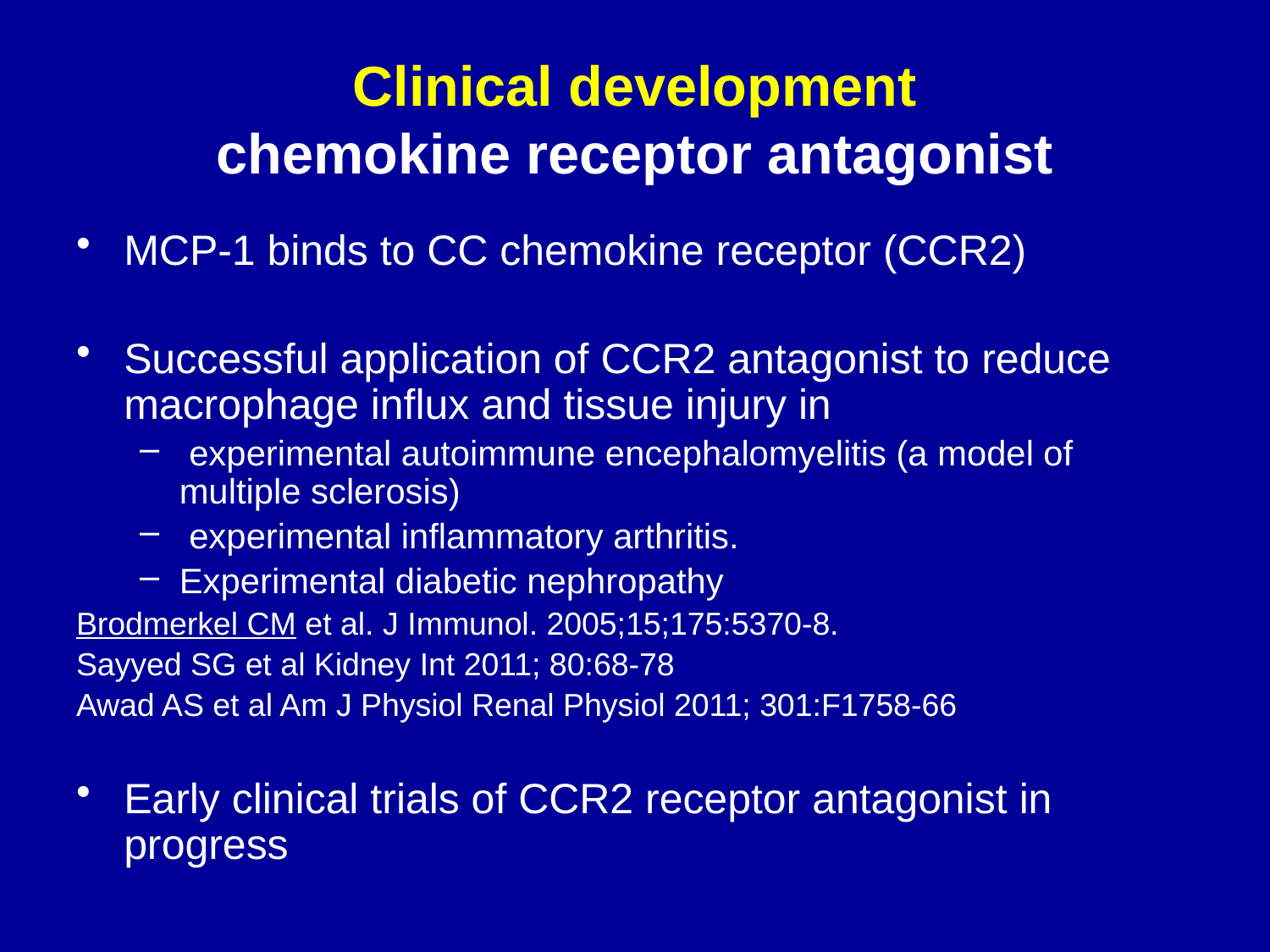

# Clinical development chemokine receptor antagonist
MCP-1 binds to CC chemokine receptor (CCR2)

Successful application of CCR2 antagonist to reduce macrophage influx and tissue injury in
 experimental autoimmune encephalomyelitis (a model of multiple sclerosis)
 experimental inflammatory arthritis.
Experimental diabetic nephropathy
Brodmerkel CM et al. J Immunol. 2005;15;175:5370-8.
Sayyed SG et al Kidney Int 2011; 80:68-78
Awad AS et al Am J Physiol Renal Physiol 2011; 301:F1758-66

Early clinical trials of CCR2 receptor antagonist in progress